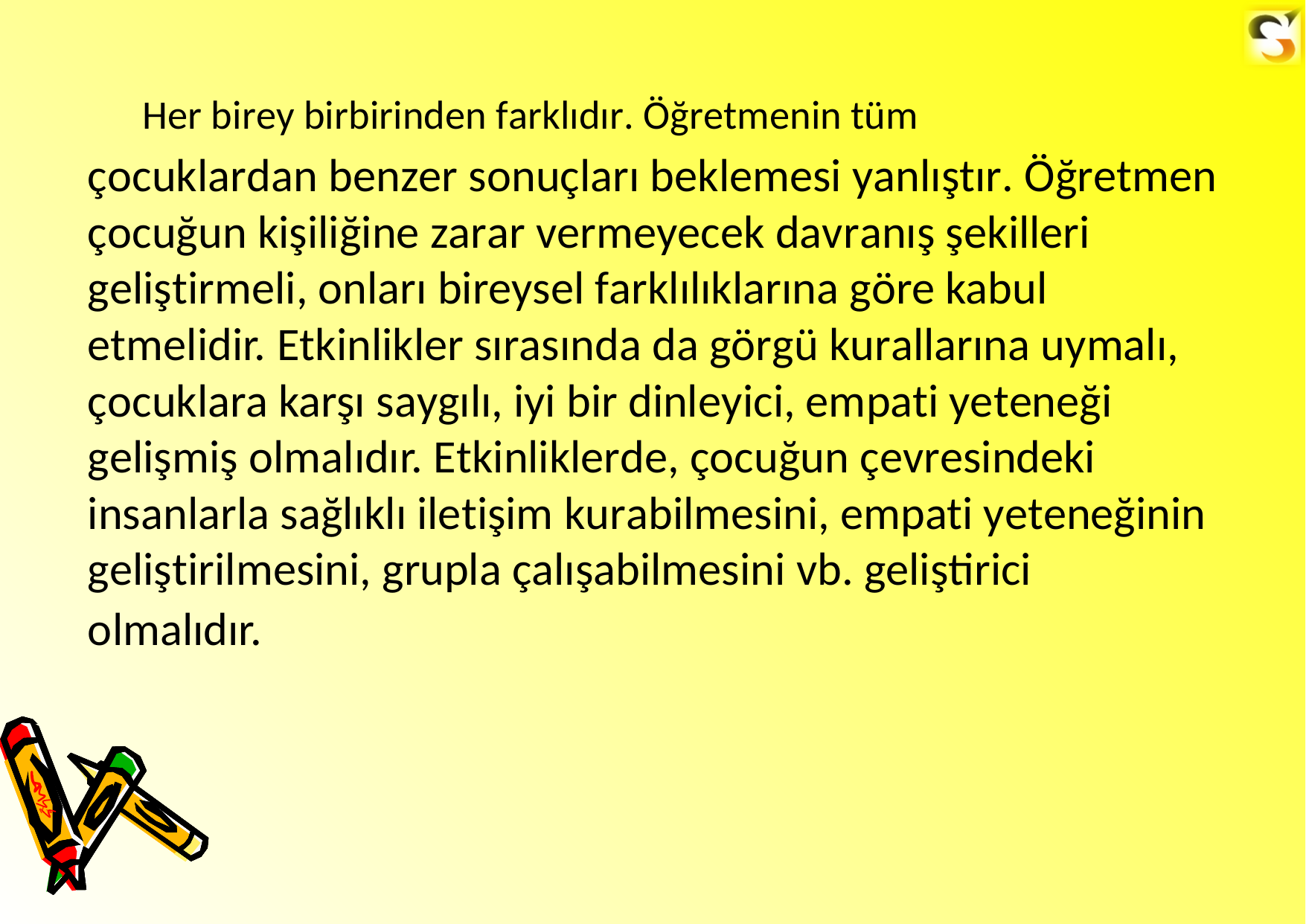

Her birey birbirinden farklıdır. Öğretmenin tüm
çocuklardan benzer sonuçları beklemesi yanlıştır. Öğretmen çocuğun kişiliğine zarar vermeyecek davranış şekilleri geliştirmeli, onları bireysel farklılıklarına göre kabul etmelidir. Etkinlikler sırasında da görgü kurallarına uymalı, çocuklara karşı saygılı, iyi bir dinleyici, empati yeteneği gelişmiş olmalıdır. Etkinliklerde, çocuğun çevresindeki insanlarla sağlıklı iletişim kurabilmesini, empati yeteneğinin geliştirilmesini, grupla çalışabilmesini vb. geliştirici
olmalıdır.